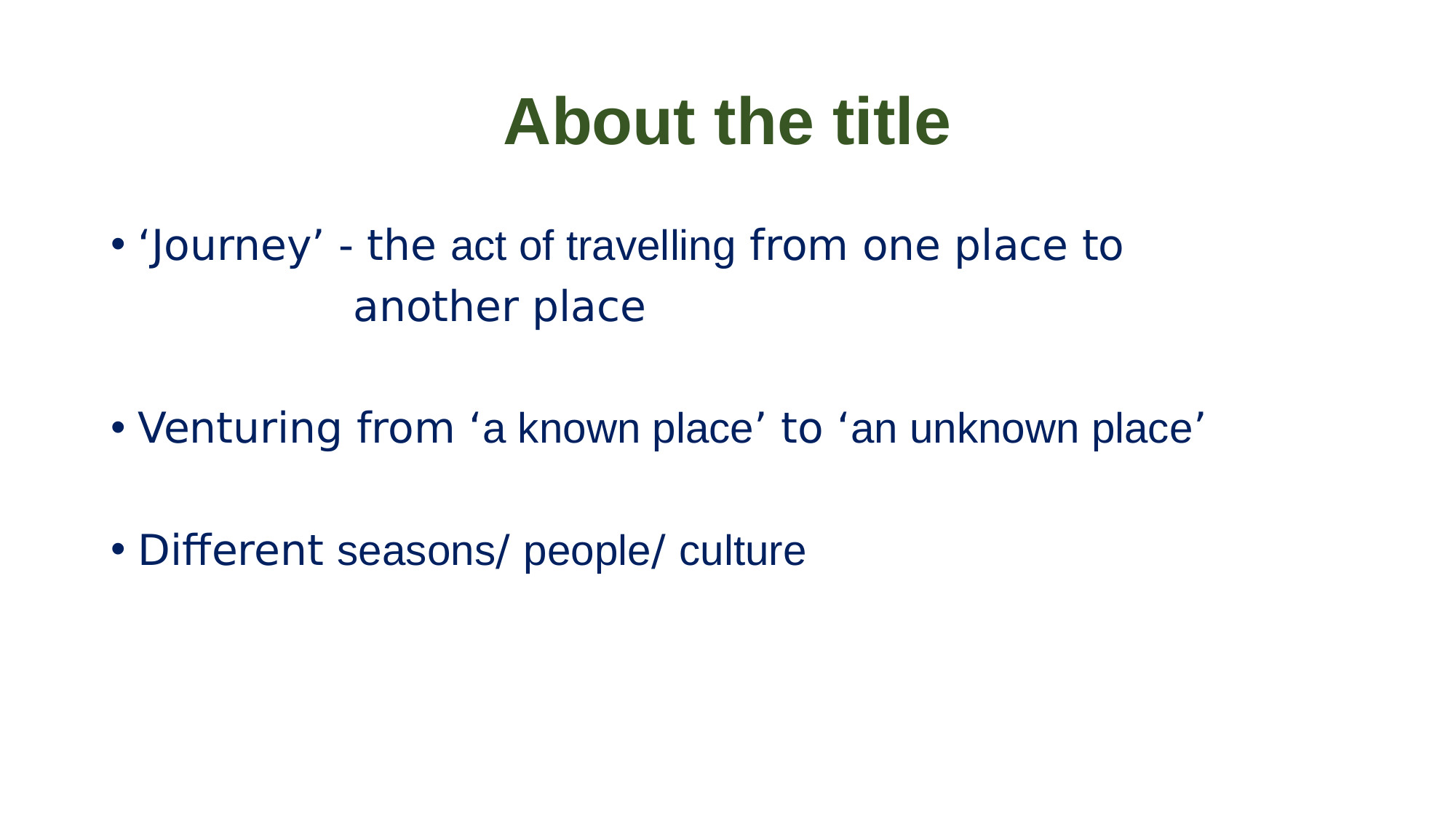

# About the title
‘Journey’ - the act of travelling from one place to
                  another place

Venturing from ‘a known place’ to ‘an unknown place’

Different seasons/ people/ culture